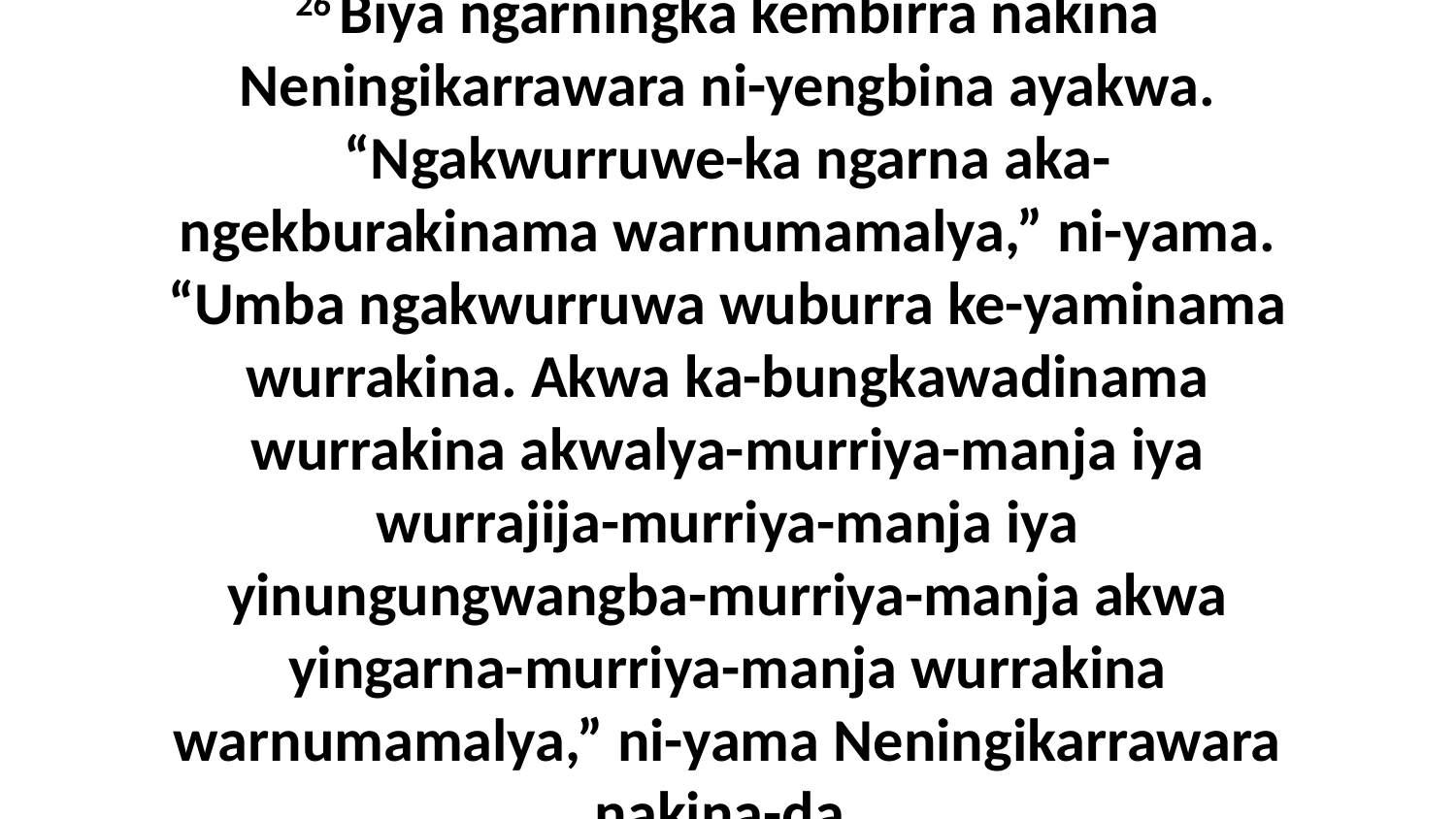

26 Biya ngarningka kembirra nakina Neningikarrawara ni-yengbina ayakwa. “Ngakwurruwe-ka ngarna aka-ngekburakinama warnumamalya,” ni-yama. “Umba ngakwurruwa wuburra ke-yaminama wurrakina. Akwa ka-bungkawadinama wurrakina akwalya-murriya-manja iya wurrajija-murriya-manja iya yinungungwangba-murriya-manja akwa yingarna-murriya-manja wurrakina warnumamalya,” ni-yama Neningikarrawara nakina-da.